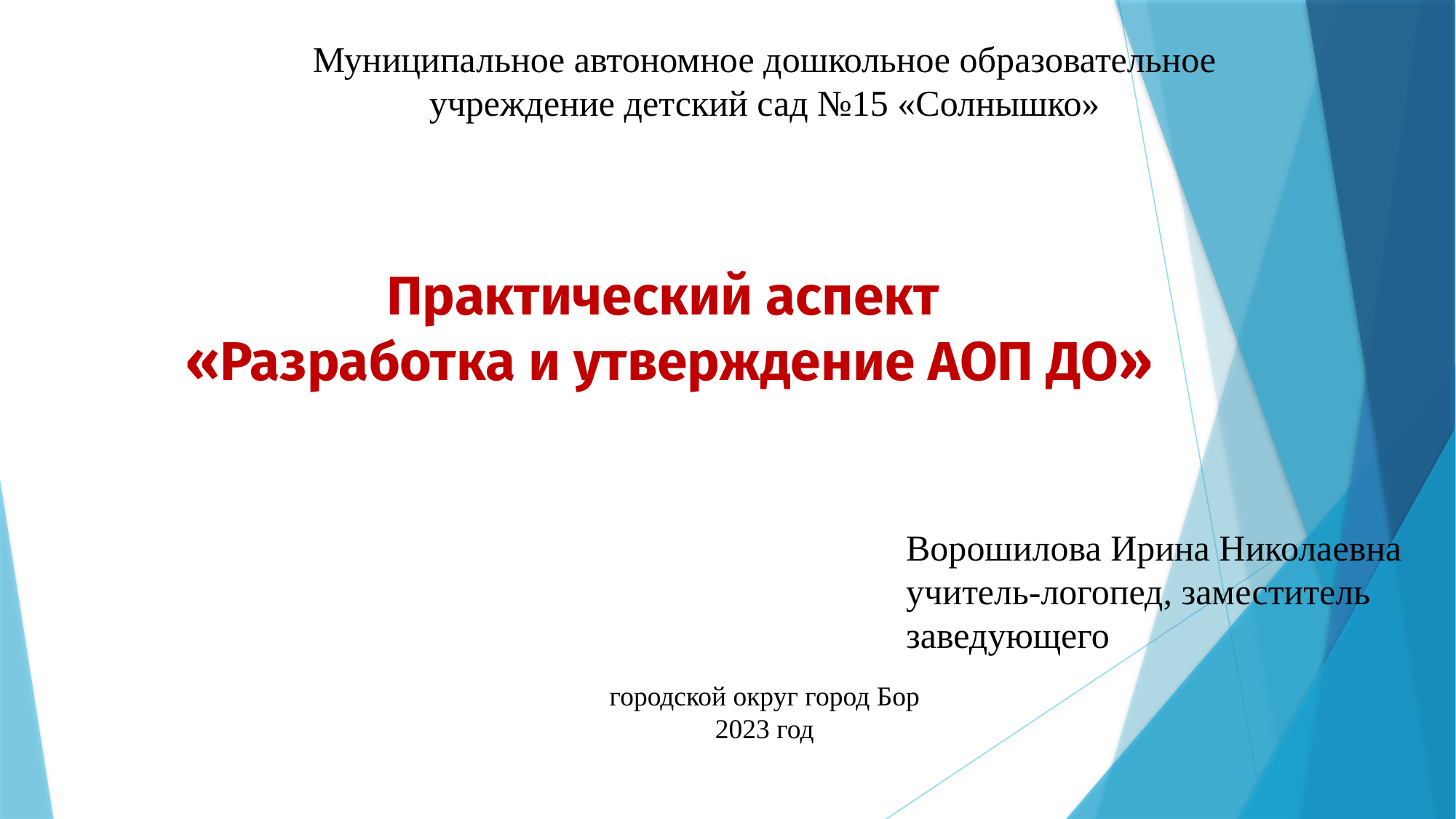

Муниципальное автономное дошкольное образовательное учреждение детский сад №15 «Солнышко»
Практический аспект
«Разработка и утверждение АОП ДО»

Ворошилова Ирина Николаевна
учитель-логопед, заместитель заведующего
городской округ город Бор
2023 год